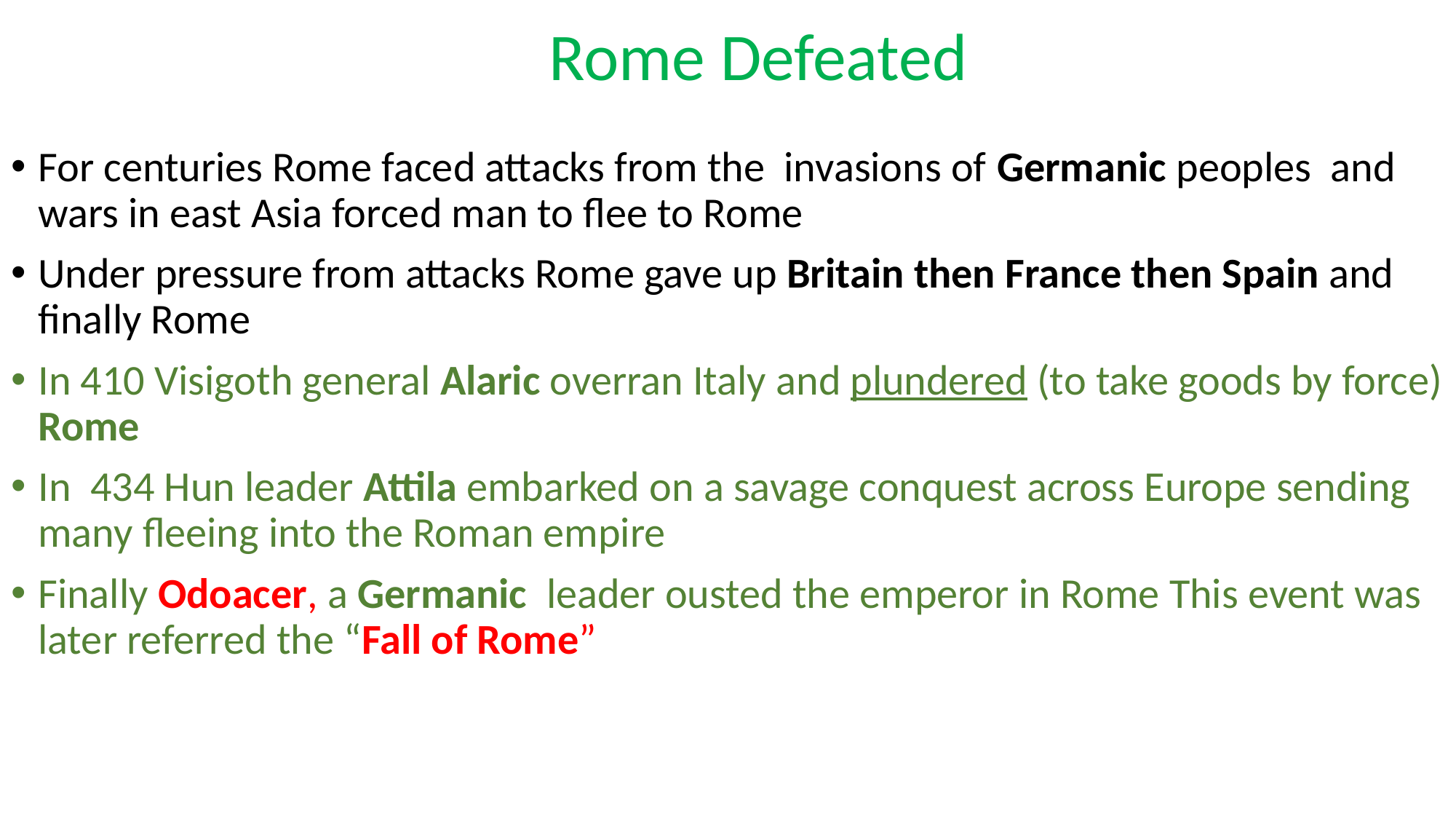

# Rome Defeated
For centuries Rome faced attacks from the  invasions of Germanic peoples  and wars in east Asia forced man to flee to Rome
Under pressure from attacks Rome gave up Britain then France then Spain and finally Rome
In 410 Visigoth general Alaric overran Italy and plundered (to take goods by force) Rome
In  434 Hun leader Attila embarked on a savage conquest across Europe sending many fleeing into the Roman empire
Finally Odoacer, a Germanic  leader ousted the emperor in Rome This event was later referred the “Fall of Rome”